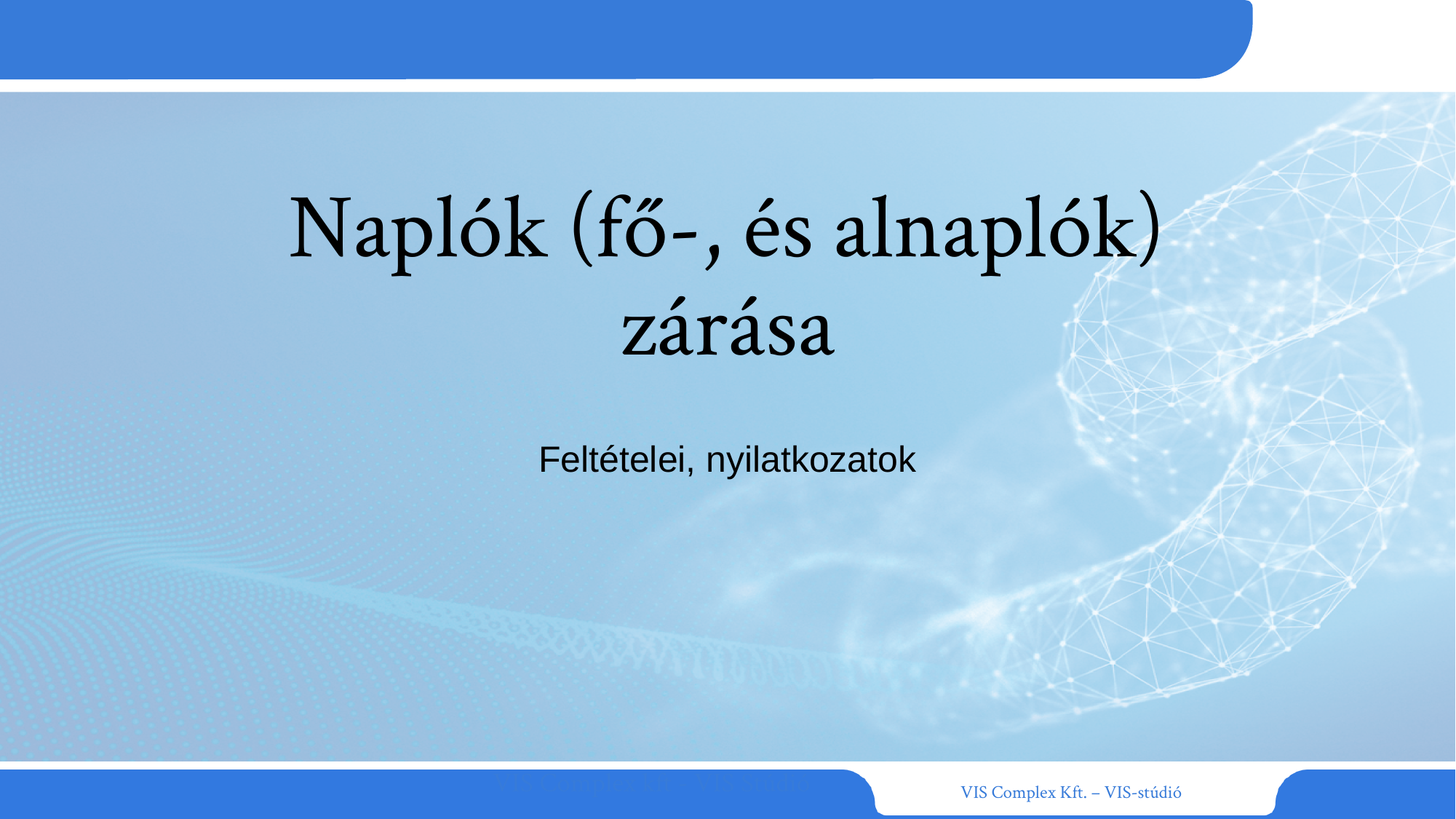

# Naplók (fő-, és alnaplók) zárása
Feltételei, nyilatkozatok
VIS Complex kft - VIS Stúdió